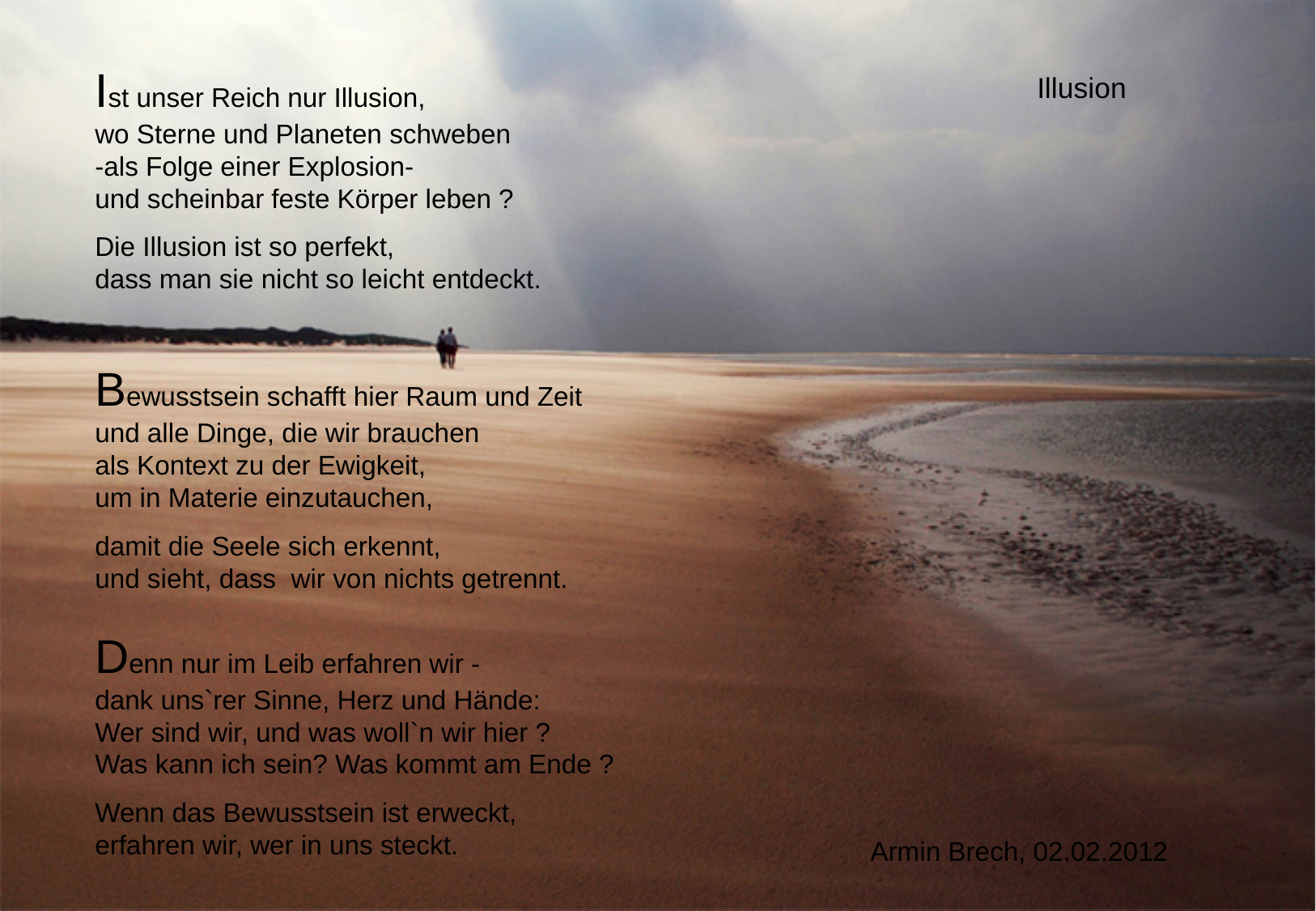

Ist unser Reich nur Illusion,
wo Sterne und Planeten schweben
-als Folge einer Explosion-
und scheinbar feste Körper leben ?
Die Illusion ist so perfekt,
dass man sie nicht so leicht entdeckt.

Bewusstsein schafft hier Raum und Zeit
und alle Dinge, die wir brauchen
als Kontext zu der Ewigkeit,
um in Materie einzutauchen,
damit die Seele sich erkennt,
und sieht, dass  wir von nichts getrennt.

Denn nur im Leib erfahren wir -
dank uns`rer Sinne, Herz und Hände:
Wer sind wir, und was woll`n wir hier ?
Was kann ich sein? Was kommt am Ende ?
Wenn das Bewusstsein ist erweckt,
erfahren wir, wer in uns steckt.
Illusion
Armin Brech, 02.02.2012